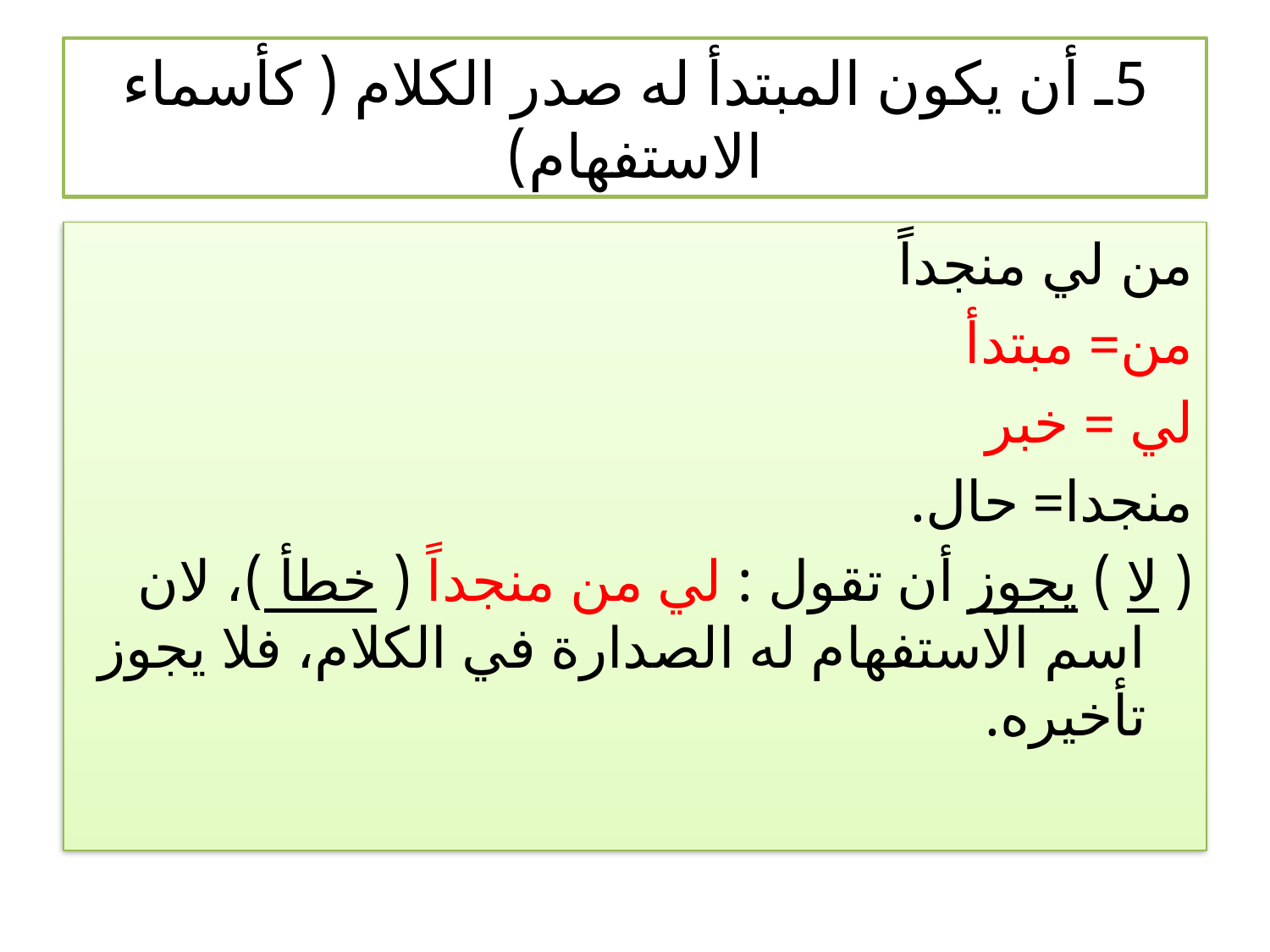

# 5ـ أن يكون المبتدأ له صدر الكلام ( كأسماء الاستفهام)
من لي منجداً
من= مبتدأ
لي = خبر
منجدا= حال.
( لا ) يجوز أن تقول : لي من منجداً ( خطأ )، لان اسم الاستفهام له الصدارة في الكلام، فلا يجوز تأخيره.